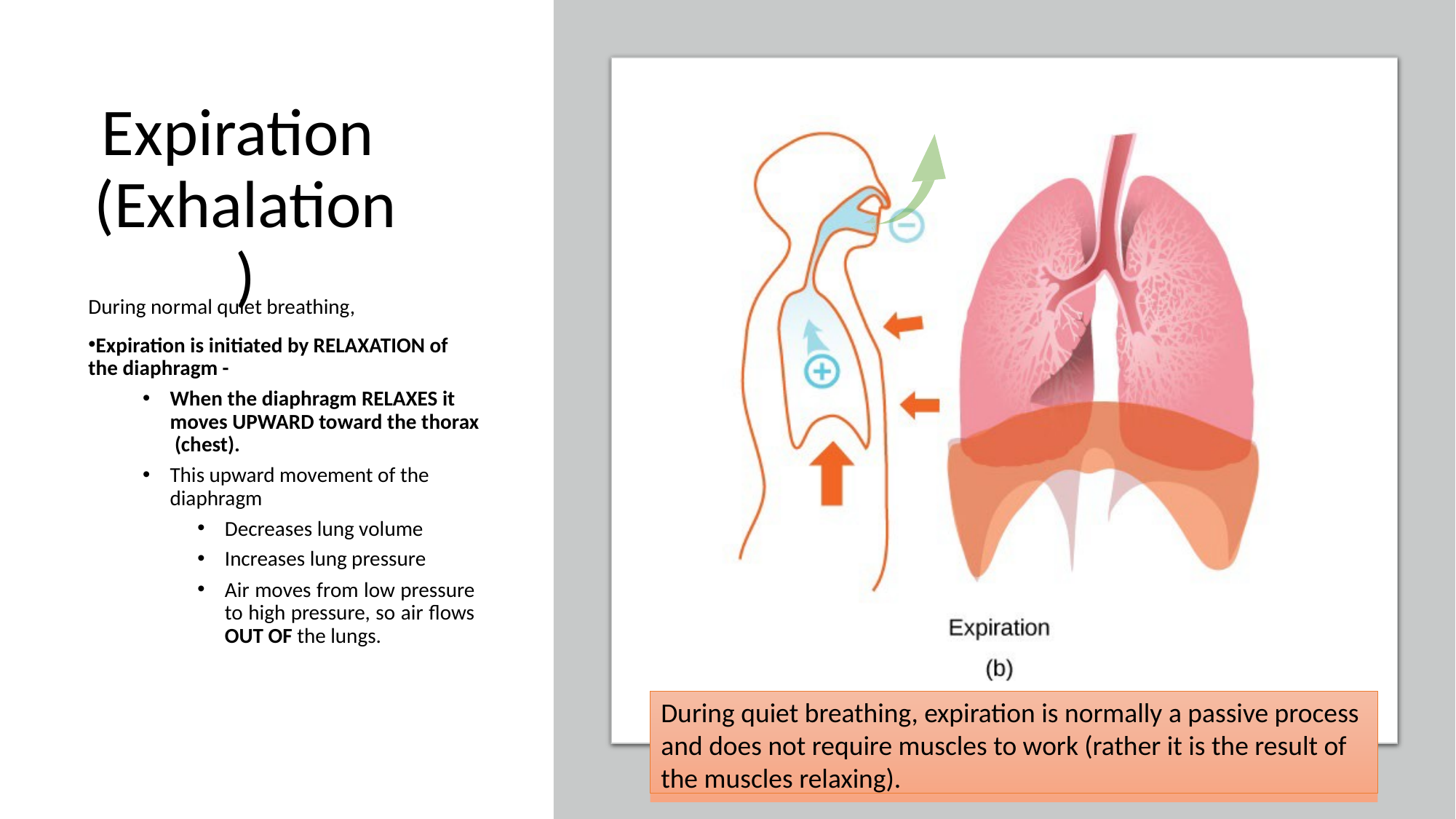

# Expiration  (Exhalation)

During normal quiet breathing,
Expiration is initiated by RELAXATION of  the diaphragm -
When the diaphragm RELAXES it  moves UPWARD toward the thorax  (chest).
This upward movement of the  diaphragm
Decreases lung volume
Increases lung pressure
Air moves from low pressure  to high pressure, so air flows  OUT OF the lungs.

During quiet breathing, expiration is normally a passive process  and does not require muscles to work (rather it is the result of  the muscles relaxing).